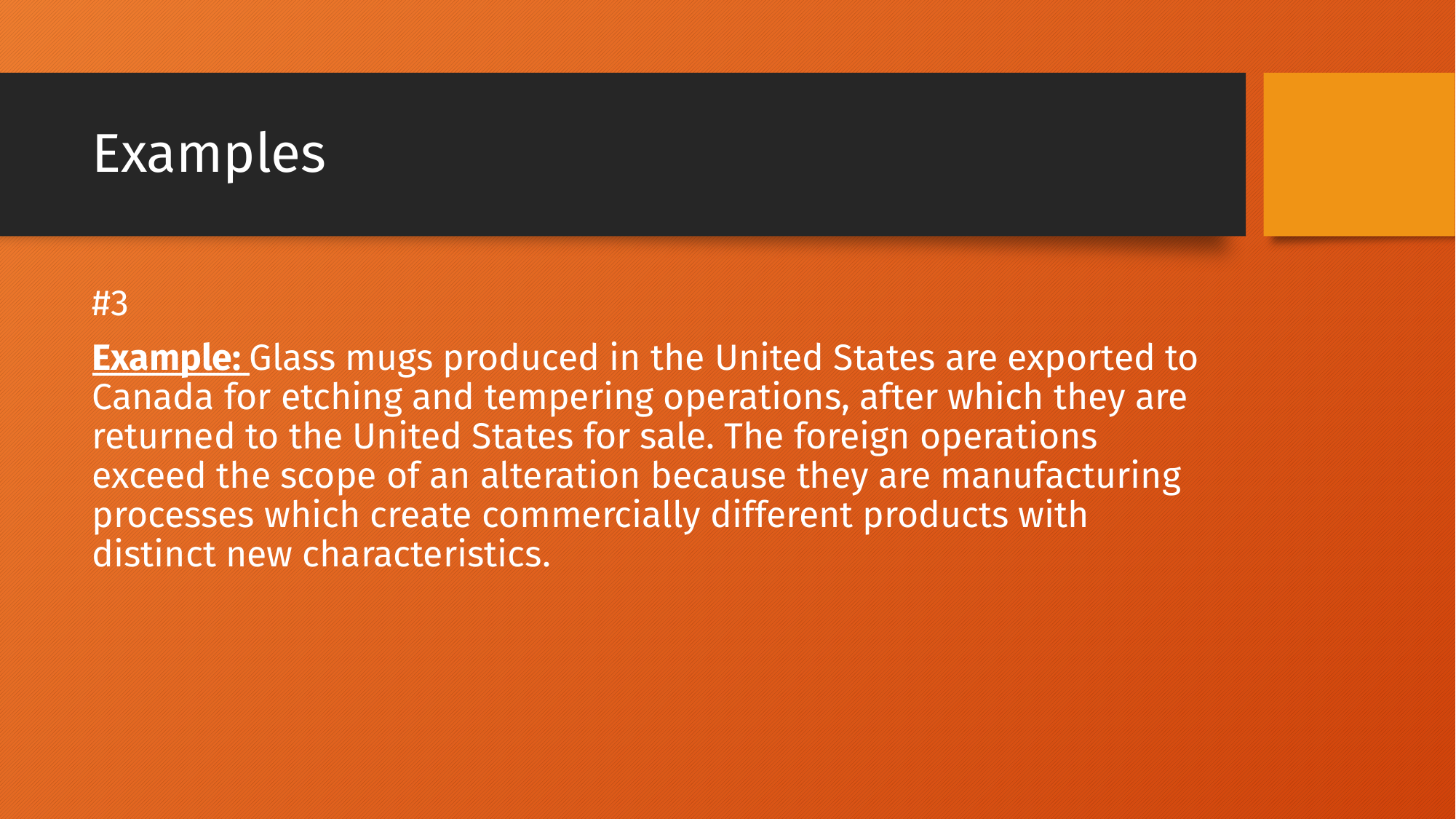

# Examples
#3
Example: Glass mugs produced in the United States are exported to Canada for etching and tempering operations, after which they are returned to the United States for sale. The foreign operations exceed the scope of an alteration because they are manufacturing processes which create commercially different products with distinct new characteristics.